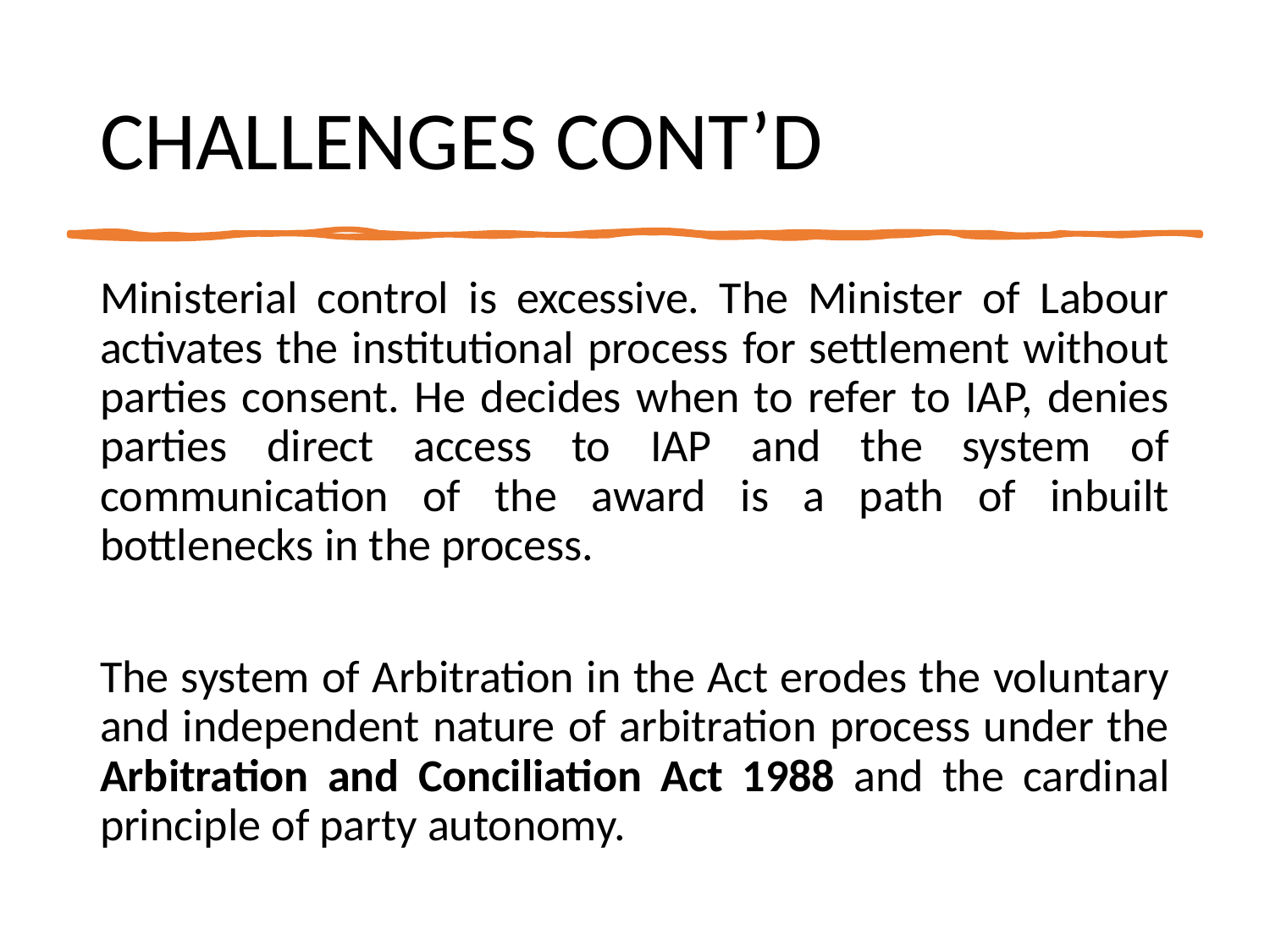

# CHALLENGES CONT’D

Ministerial control is excessive. The Minister of Labour activates the institutional process for settlement without parties consent. He decides when to refer to IAP, denies parties direct access to IAP and the system of communication of the award is a path of inbuilt bottlenecks in the process.

The system of Arbitration in the Act erodes the voluntary and independent nature of arbitration process under the Arbitration and Conciliation Act 1988 and the cardinal principle of party autonomy.